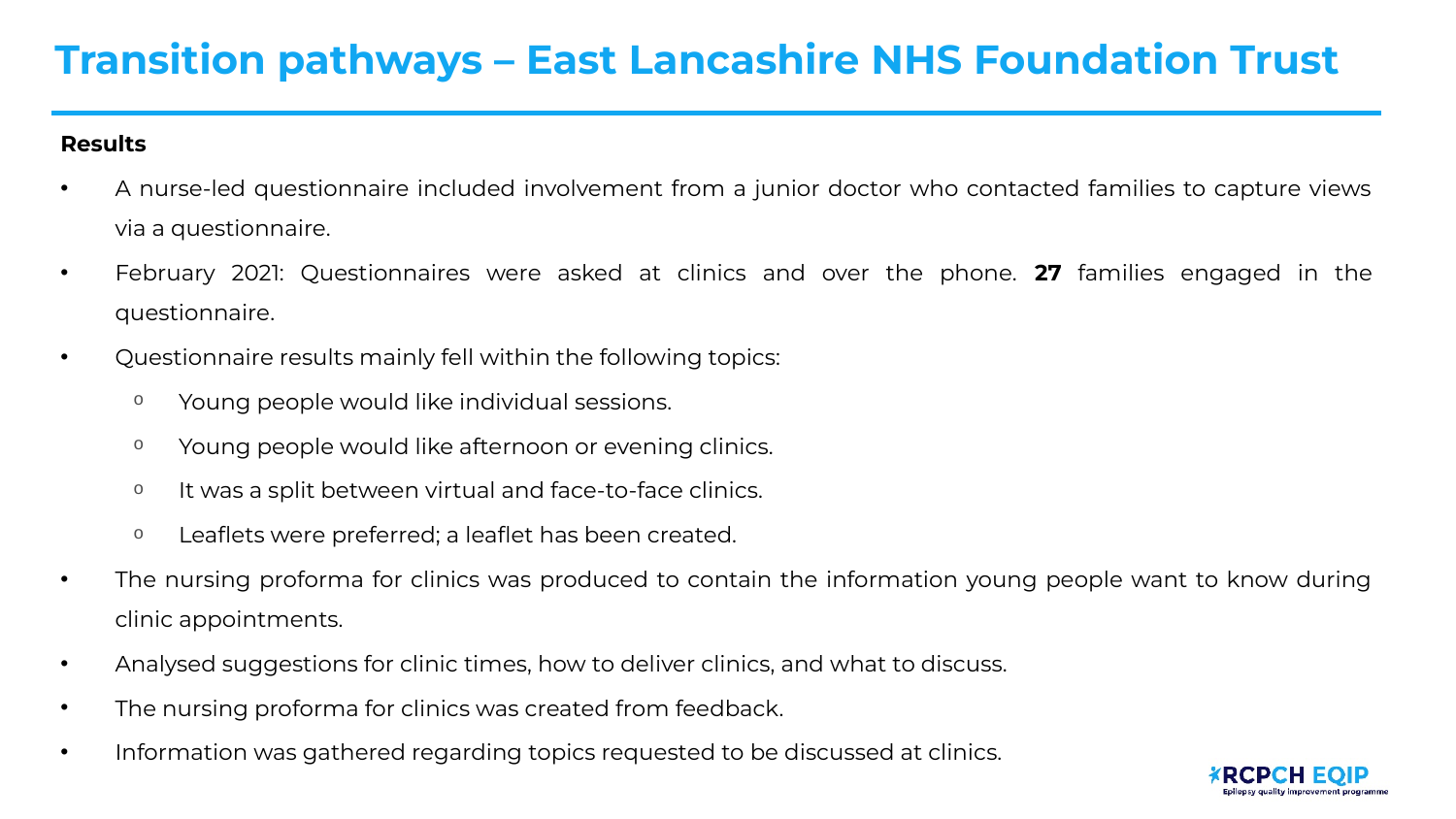

# Transition pathways – East Lancashire NHS Foundation Trust
Results
A nurse-led questionnaire included involvement from a junior doctor who contacted families to capture views via a questionnaire.
February 2021: Questionnaires were asked at clinics and over the phone. 27 families engaged in the questionnaire.
Questionnaire results mainly fell within the following topics:
Young people would like individual sessions.
Young people would like afternoon or evening clinics.
It was a split between virtual and face-to-face clinics.
Leaflets were preferred; a leaflet has been created.
The nursing proforma for clinics was produced to contain the information young people want to know during clinic appointments.
Analysed suggestions for clinic times, how to deliver clinics, and what to discuss.
The nursing proforma for clinics was created from feedback.
Information was gathered regarding topics requested to be discussed at clinics.